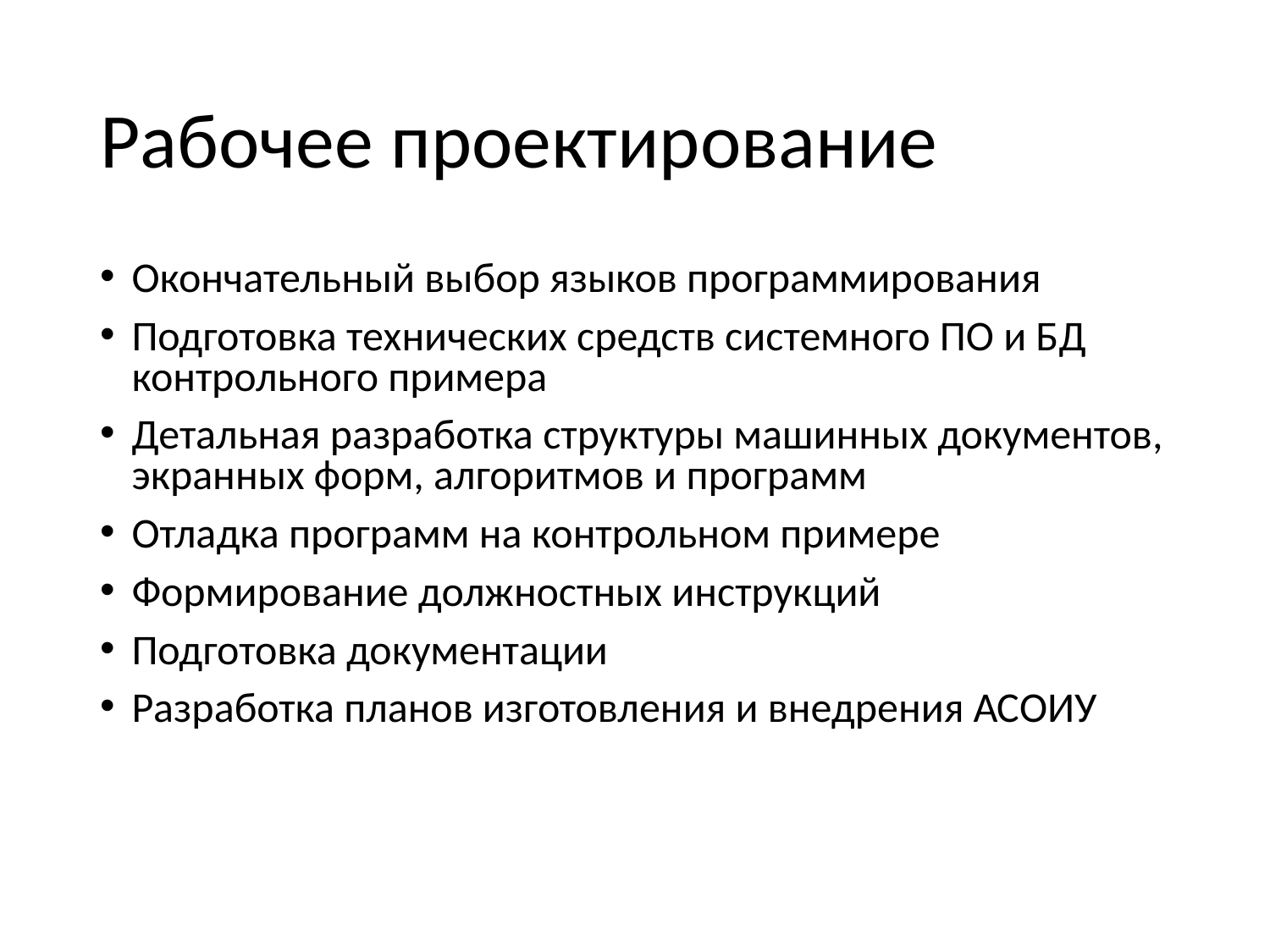

# Рабочее проектирование
Окончательный выбор языков программирования
Подготовка технических средств системного ПО и БД контрольного примера
Детальная разработка структуры машинных документов, экранных форм, алгоритмов и программ
Отладка программ на контрольном примере
Формирование должностных инструкций
Подготовка документации
Разработка планов изготовления и внедрения АСОИУ